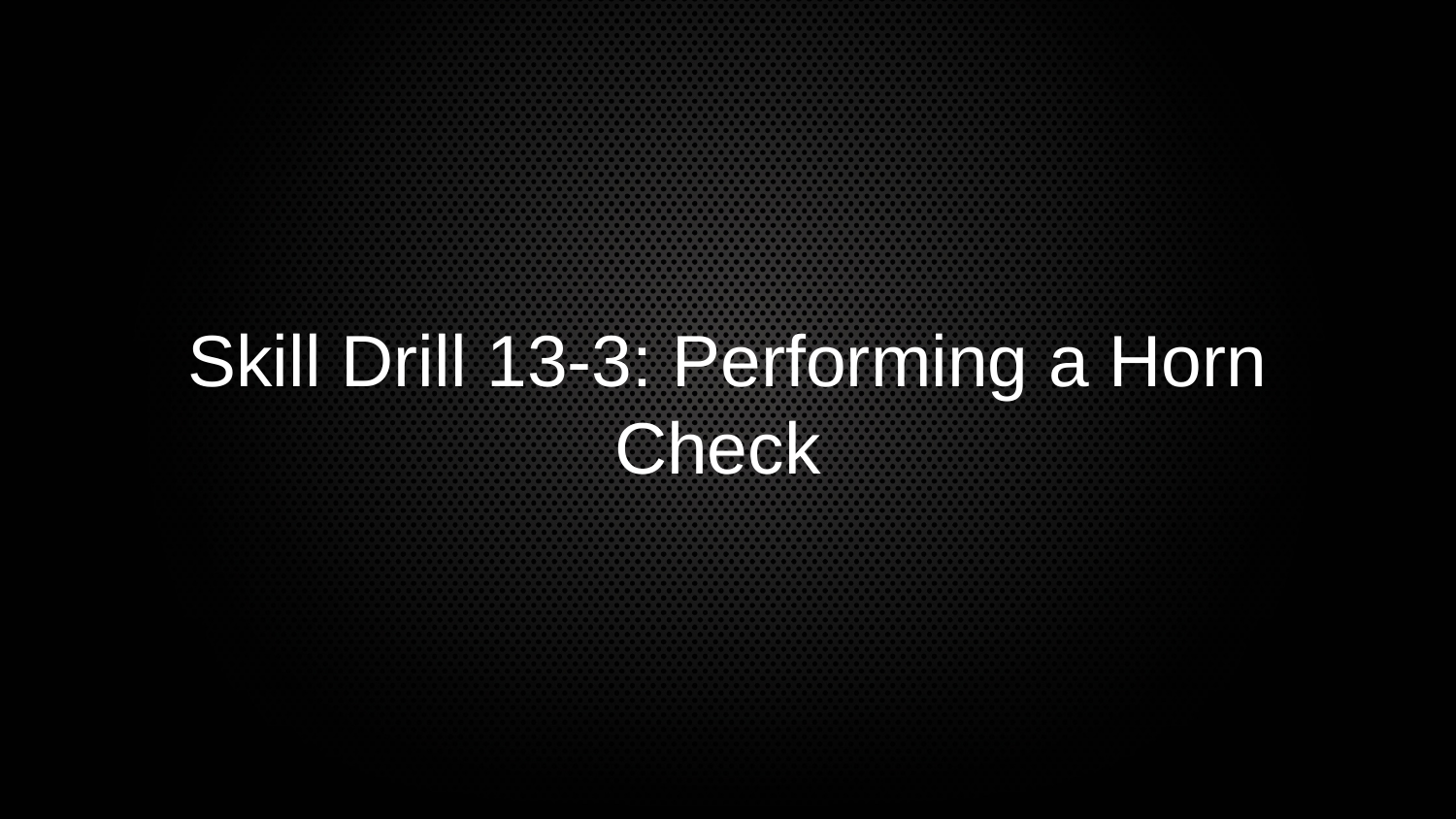

Skill Drill 13-3: Performing a Horn Check